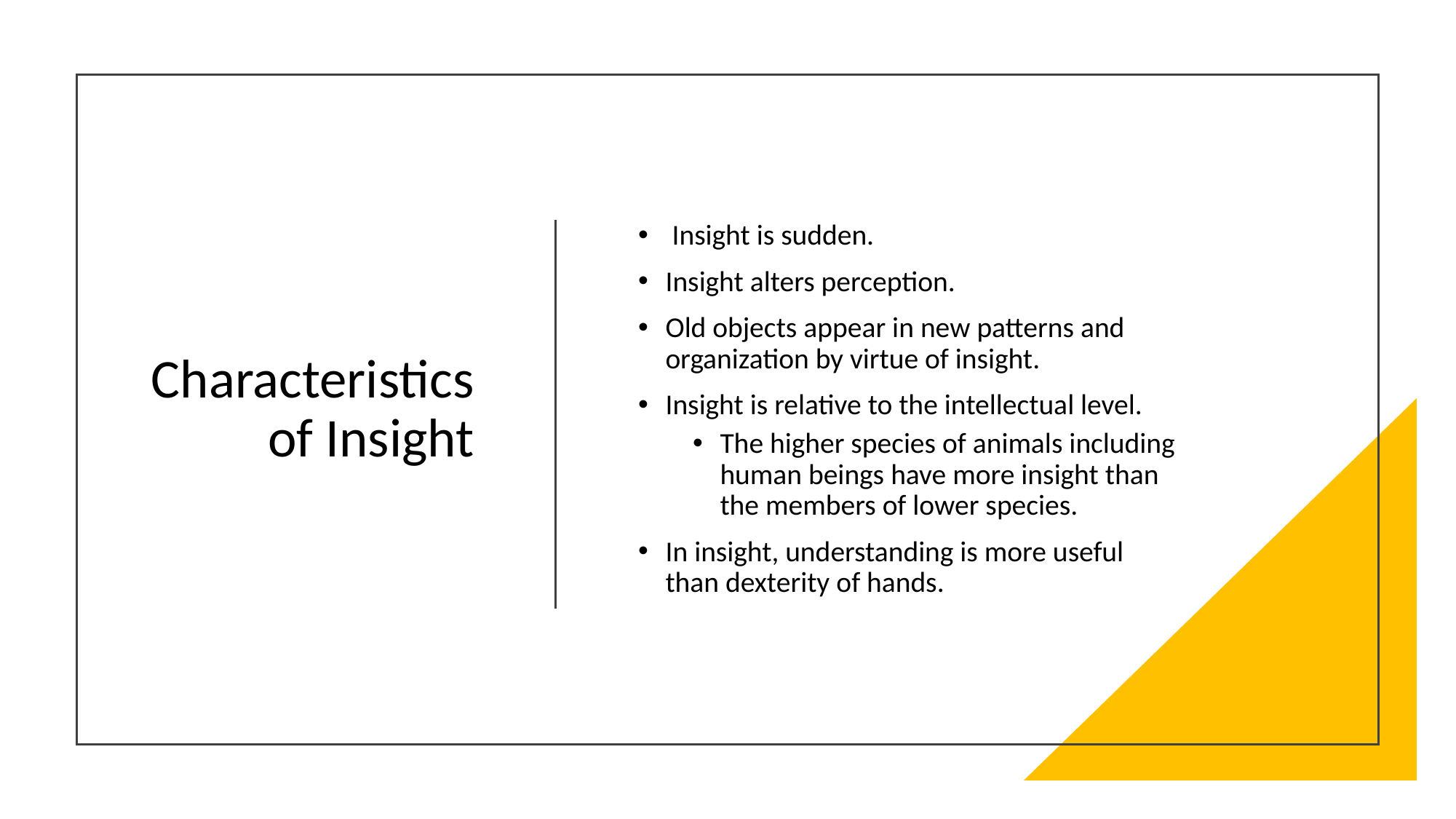

# Characteristics of Insight
 Insight is sudden.
Insight alters perception.
Old objects appear in new patterns and organization by virtue of insight.
Insight is relative to the intellectual level.
The higher species of animals including human beings have more insight than the members of lower species.
In insight, understanding is more useful than dexterity of hands.